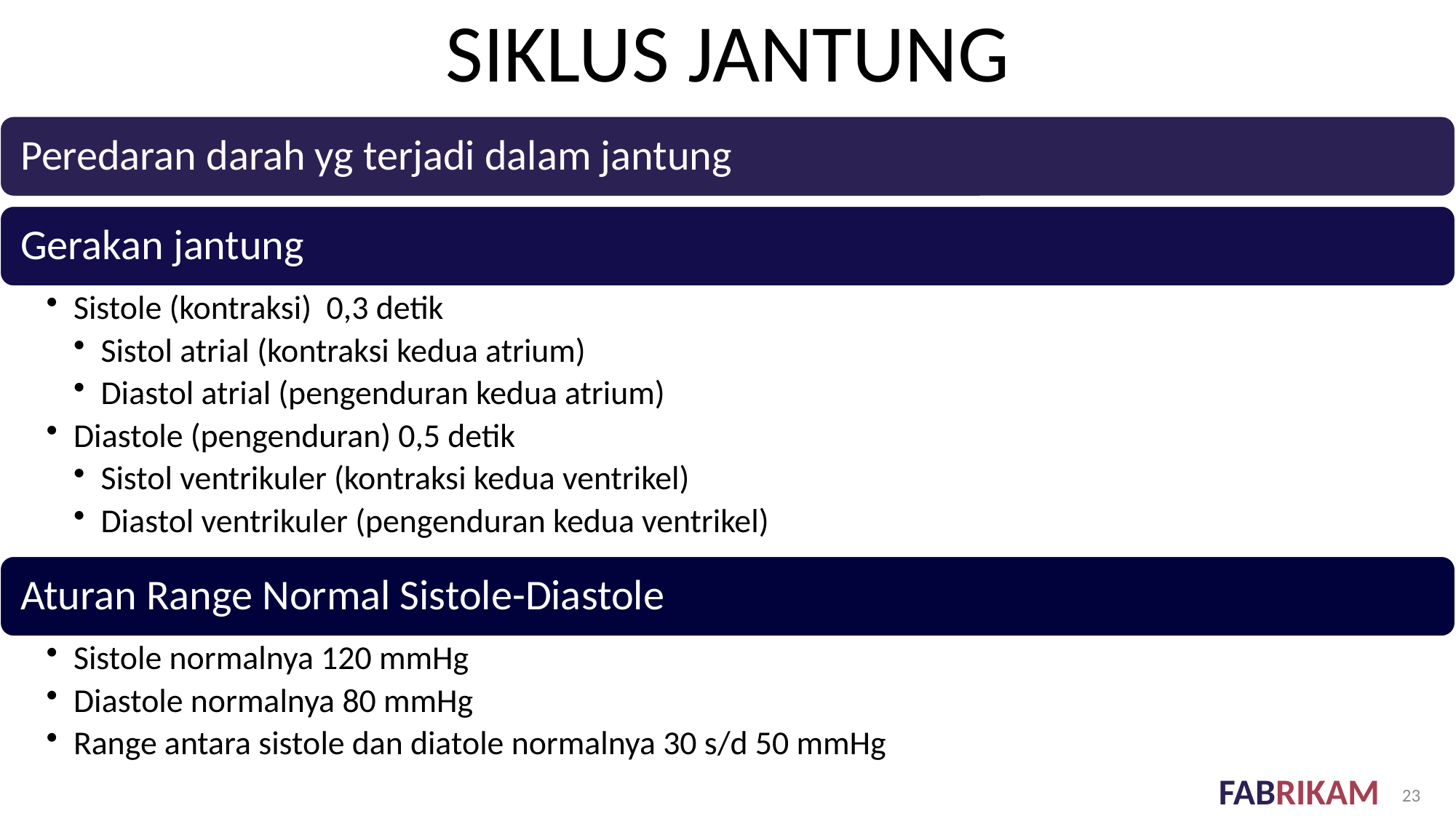

# Siklus jantung
Peredaran darah yg terjadi dalam jantung
Gerakan jantung
Sistole (kontraksi)  0,3 detik
Sistol atrial (kontraksi kedua atrium)
Diastol atrial (pengenduran kedua atrium)
Diastole (pengenduran) 0,5 detik
Sistol ventrikuler (kontraksi kedua ventrikel)
Diastol ventrikuler (pengenduran kedua ventrikel)
Aturan Range Normal Sistole-Diastole
Sistole normalnya 120 mmHg
Diastole normalnya 80 mmHg
Range antara sistole dan diatole normalnya 30 s/d 50 mmHg
23